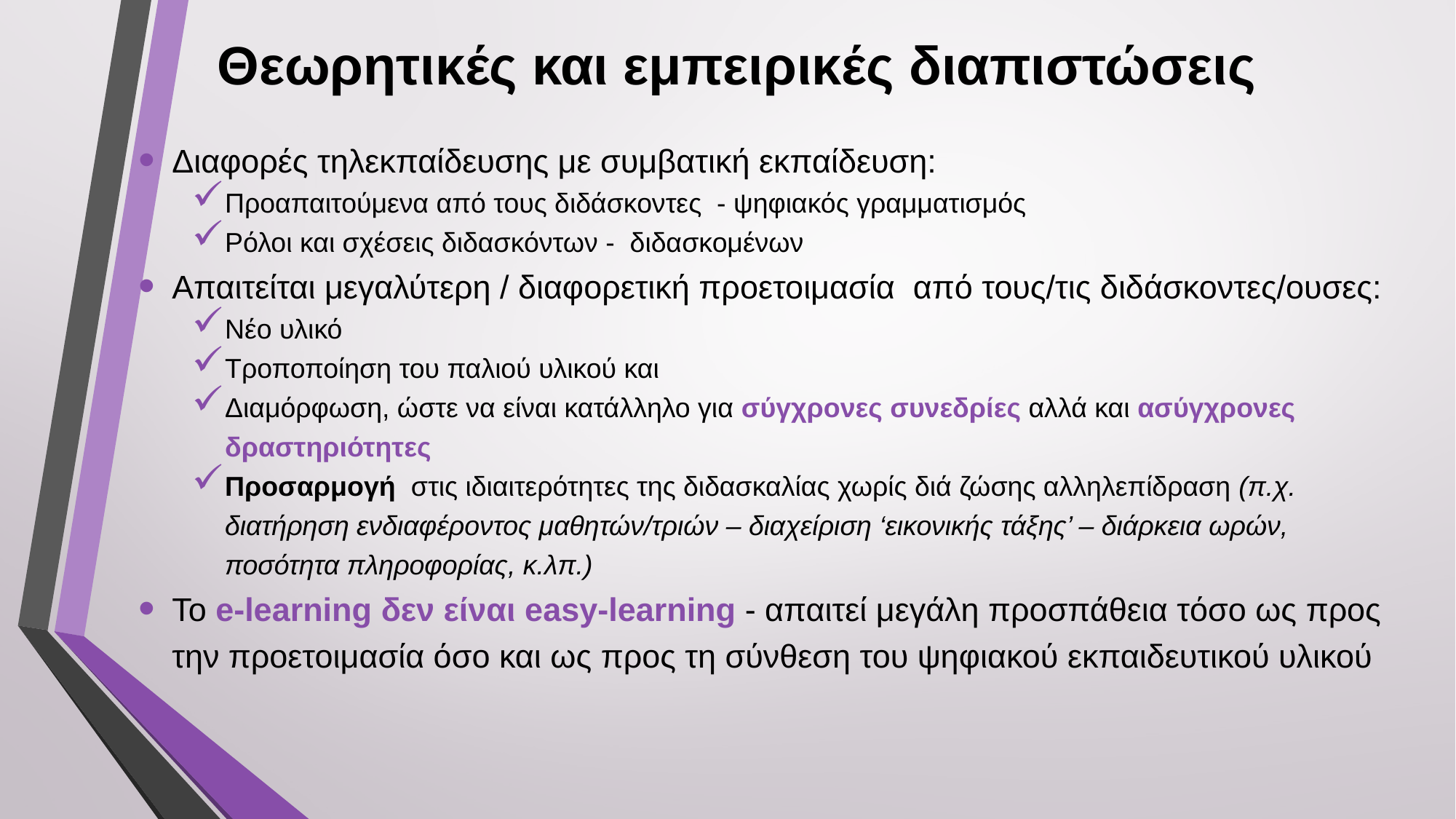

# Θεωρητικές και εμπειρικές διαπιστώσεις
Διαφορές τηλεκπαίδευσης με συμβατική εκπαίδευση:
Προαπαιτούμενα από τους διδάσκοντες  - ψηφιακός γραμματισμός
Ρόλοι και σχέσεις διδασκόντων -  διδασκομένων
Απαιτείται μεγαλύτερη / διαφορετική προετοιμασία  από τους/τις διδάσκοντες/ουσες:
Νέο υλικό
Τροποποίηση του παλιού υλικού και
Διαμόρφωση, ώστε να είναι κατάλληλο για σύγχρονες συνεδρίες αλλά και ασύγχρονες δραστηριότητες
Προσαρμογή  στις ιδιαιτερότητες της διδασκαλίας χωρίς διά ζώσης αλληλεπίδραση (π.χ. διατήρηση ενδιαφέροντος μαθητών/τριών – διαχείριση ‘εικονικής τάξης’ – διάρκεια ωρών, ποσότητα πληροφορίας, κ.λπ.)
Το e-learning δεν είναι easy-learning - απαιτεί μεγάλη προσπάθεια τόσο ως προς την προετοιμασία όσο και ως προς τη σύνθεση του ψηφιακού εκπαιδευτικού υλικού